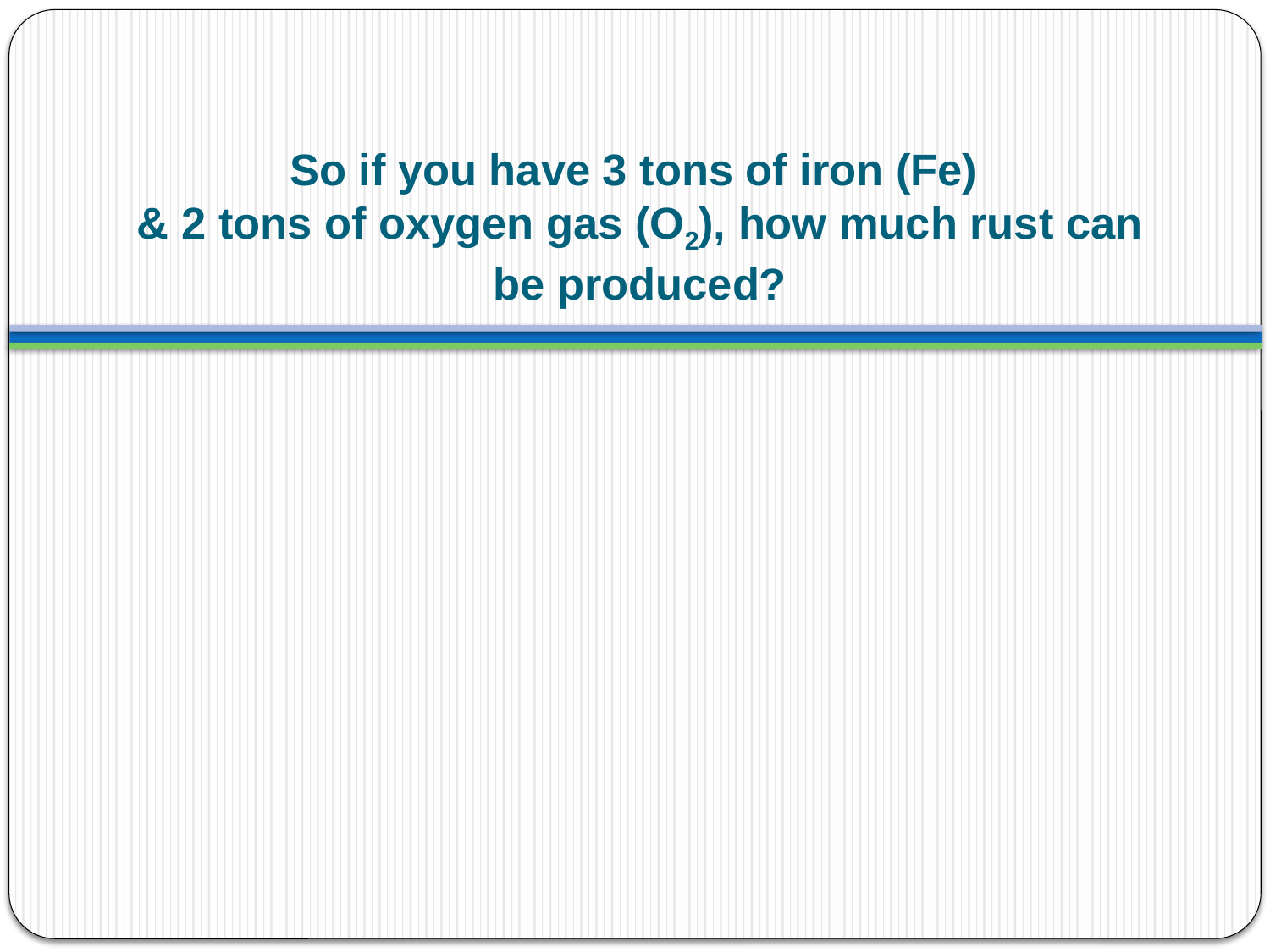

# So if you have 3 tons of iron (Fe) & 2 tons of oxygen gas (O2), how much rust can be produced?